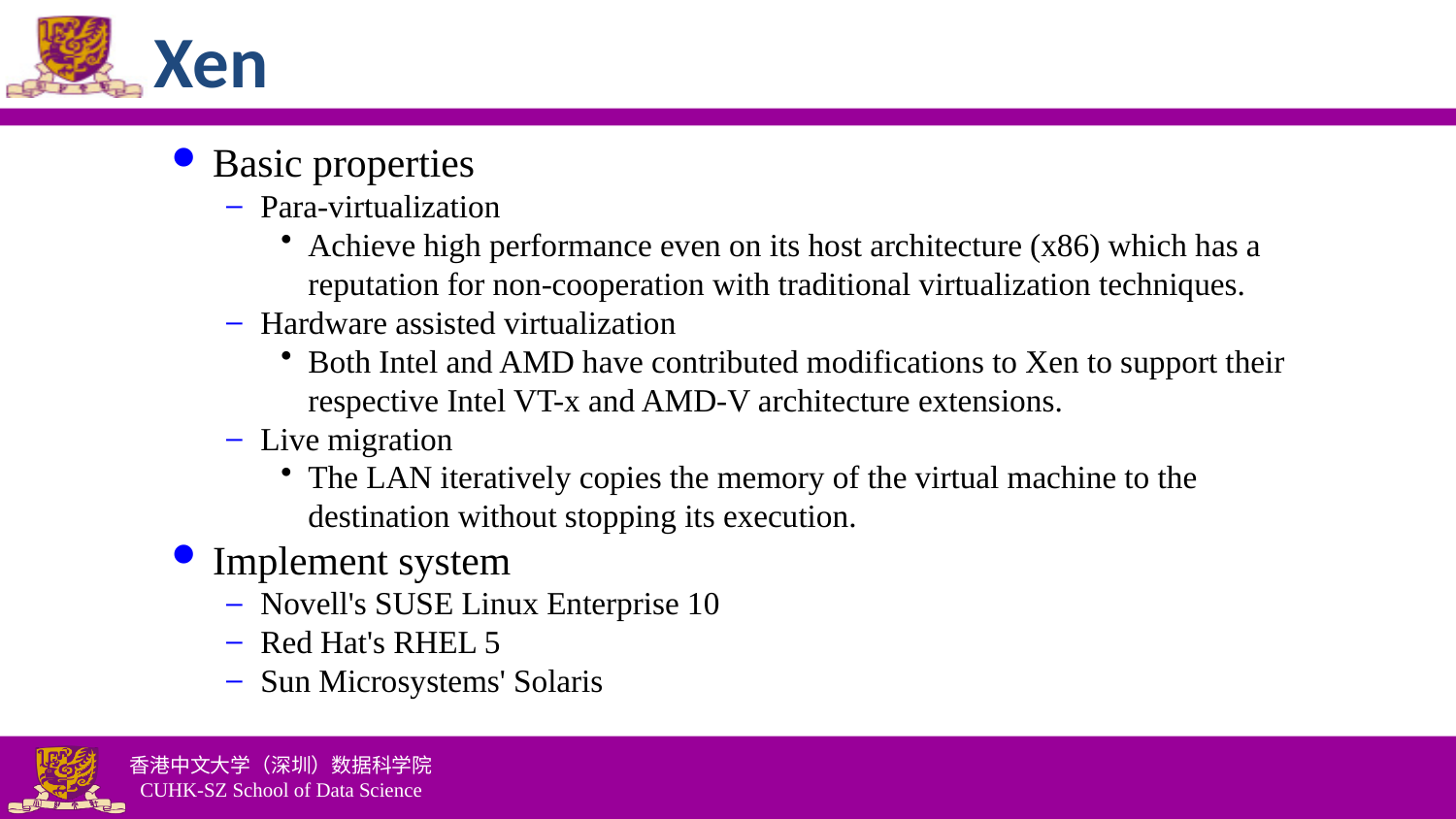

# Xen
Basic properties
Para-virtualization
Achieve high performance even on its host architecture (x86) which has a reputation for non-cooperation with traditional virtualization techniques.
Hardware assisted virtualization
Both Intel and AMD have contributed modifications to Xen to support their respective Intel VT-x and AMD-V architecture extensions.
Live migration
The LAN iteratively copies the memory of the virtual machine to the destination without stopping its execution.
Implement system
Novell's SUSE Linux Enterprise 10
Red Hat's RHEL 5
Sun Microsystems' Solaris